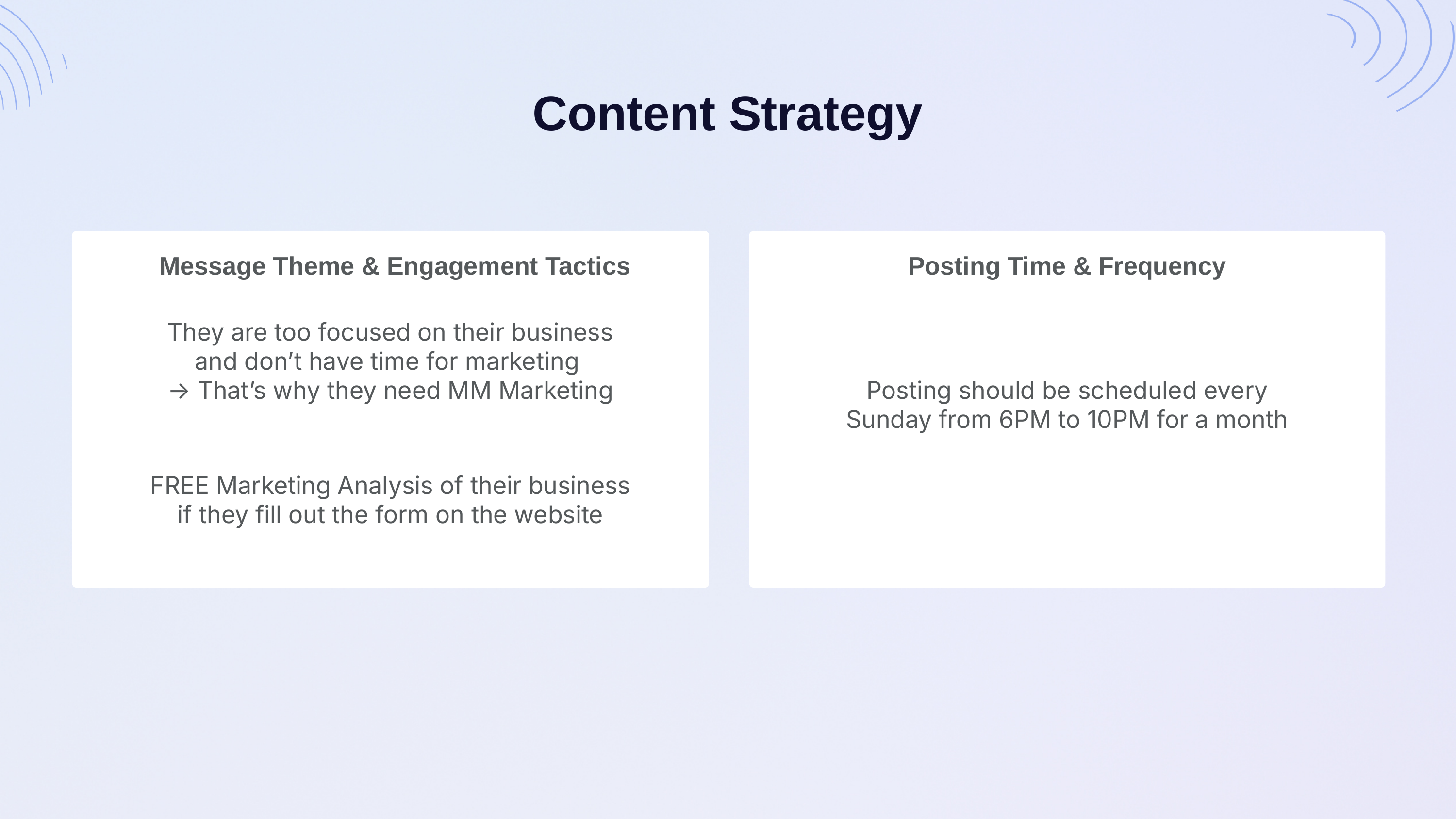

Content Strategy

Message Theme & Engagement Tactics
Posting Time & Frequency
They are too focused on their business and don’t have time for marketing
→ That’s why they need MM Marketing
Posting should be scheduled every Sunday from 6PM to 10PM for a month
FREE Marketing Analysis of their business if they fill out the form on the website